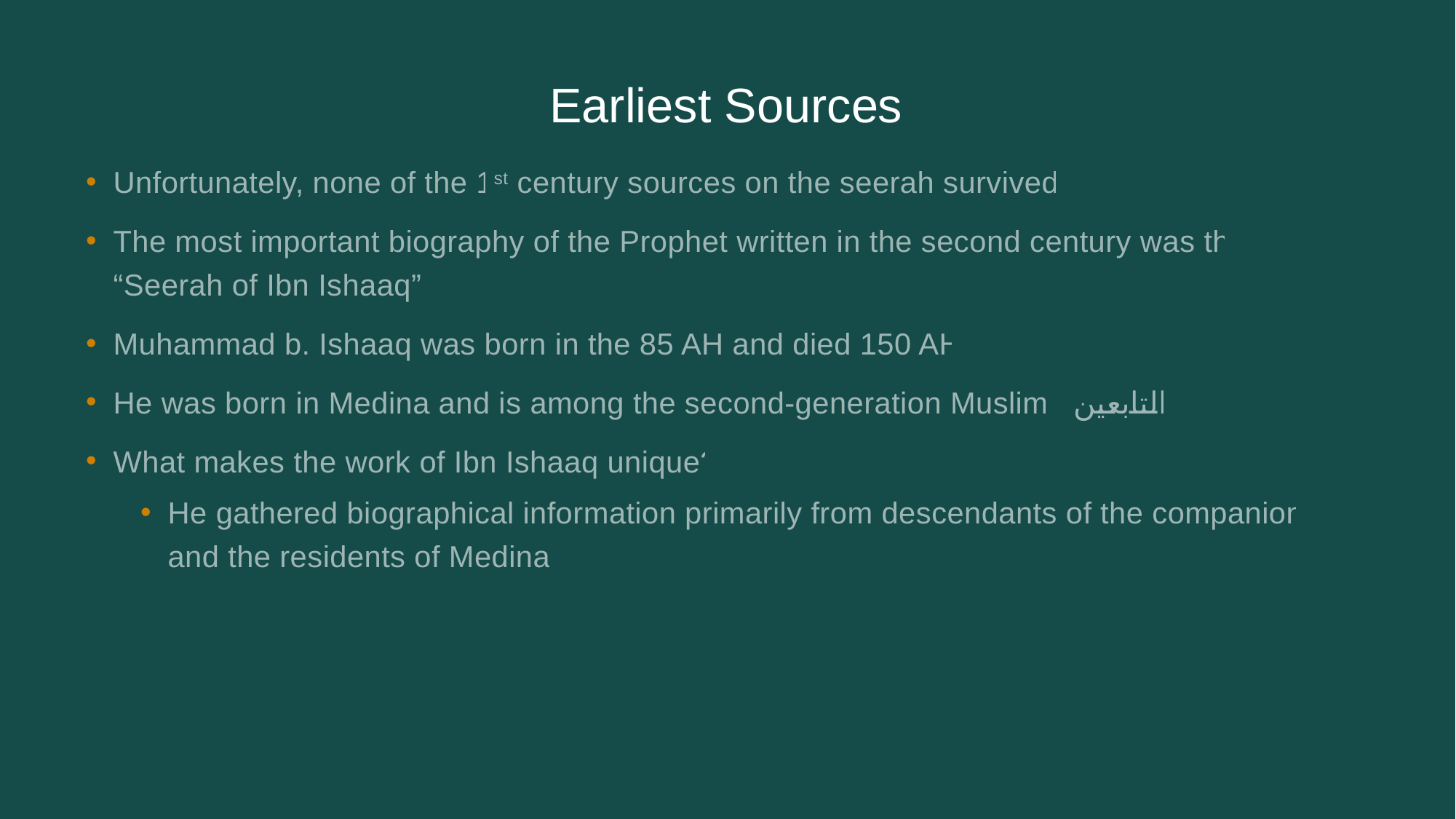

# Earliest Sources
Unfortunately, none of the 1st century sources on the seerah survived.
The most important biography of the Prophet written in the second century was the “Seerah of Ibn Ishaaq”.
Muhammad b. Ishaaq was born in the 85 AH and died 150 AH.
He was born in Medina and is among the second-generation Muslims التابعين
What makes the work of Ibn Ishaaq unique?
He gathered biographical information primarily from descendants of the companions and the residents of Medina.